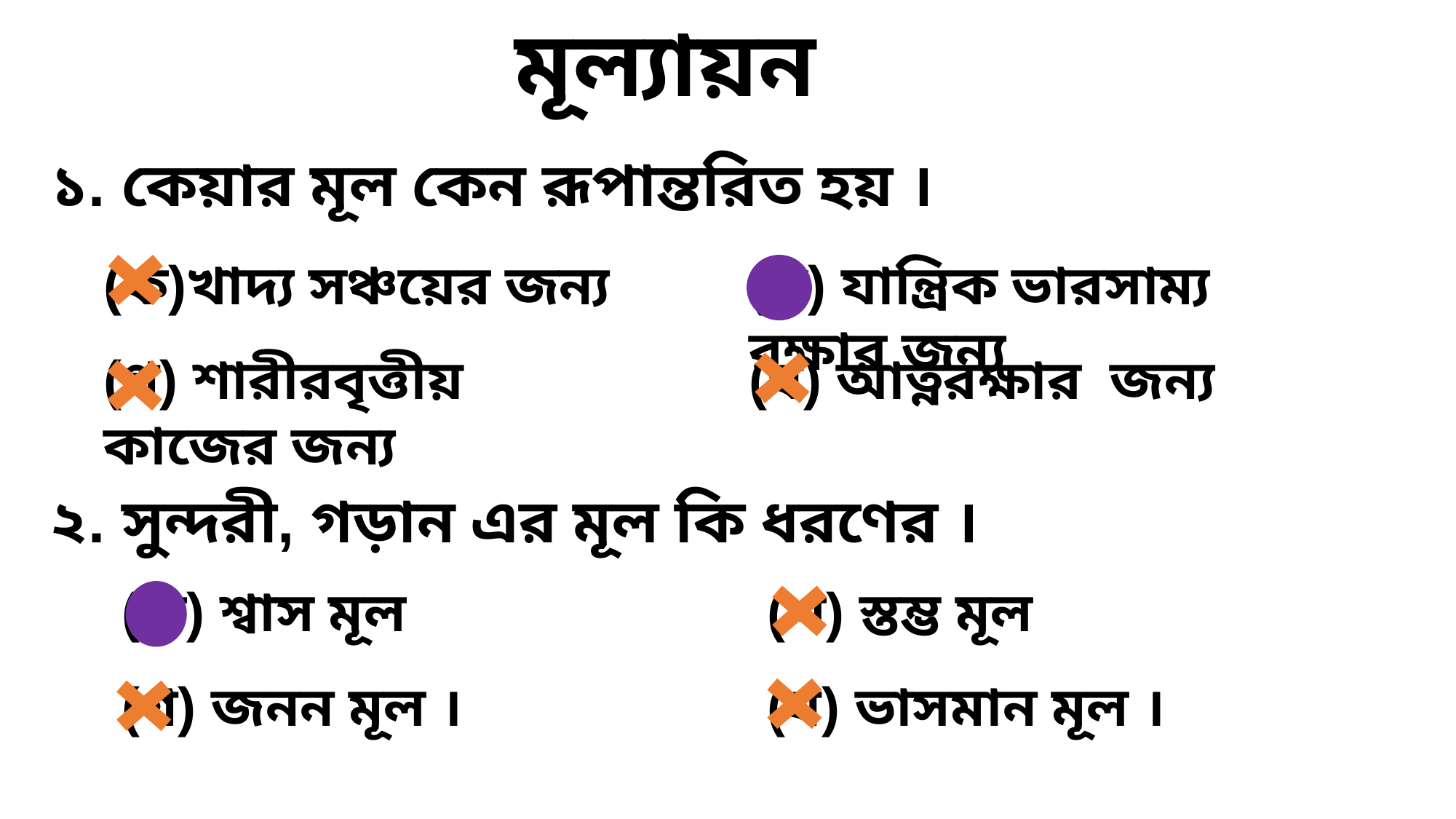

মূল্যায়ন
১. কেয়ার মূল কেন রূপান্তরিত হয় ।

(খ) যান্ত্রিক ভারসাম্য রক্ষার জন্য
(ক)খাদ্য সঞ্চয়ের জন্য

(গ) শারীরবৃত্তীয় কাজের জন্য
(ঘ) আত্নরক্ষার  জন্য

২. সুন্দরী, গড়ান এর মূল কি ধরণের ।
(খ) স্তম্ভ মূল
(ক) শ্বাস মূল

(গ) জনন মূল ।

(ঘ) ভাসমান মূল ।